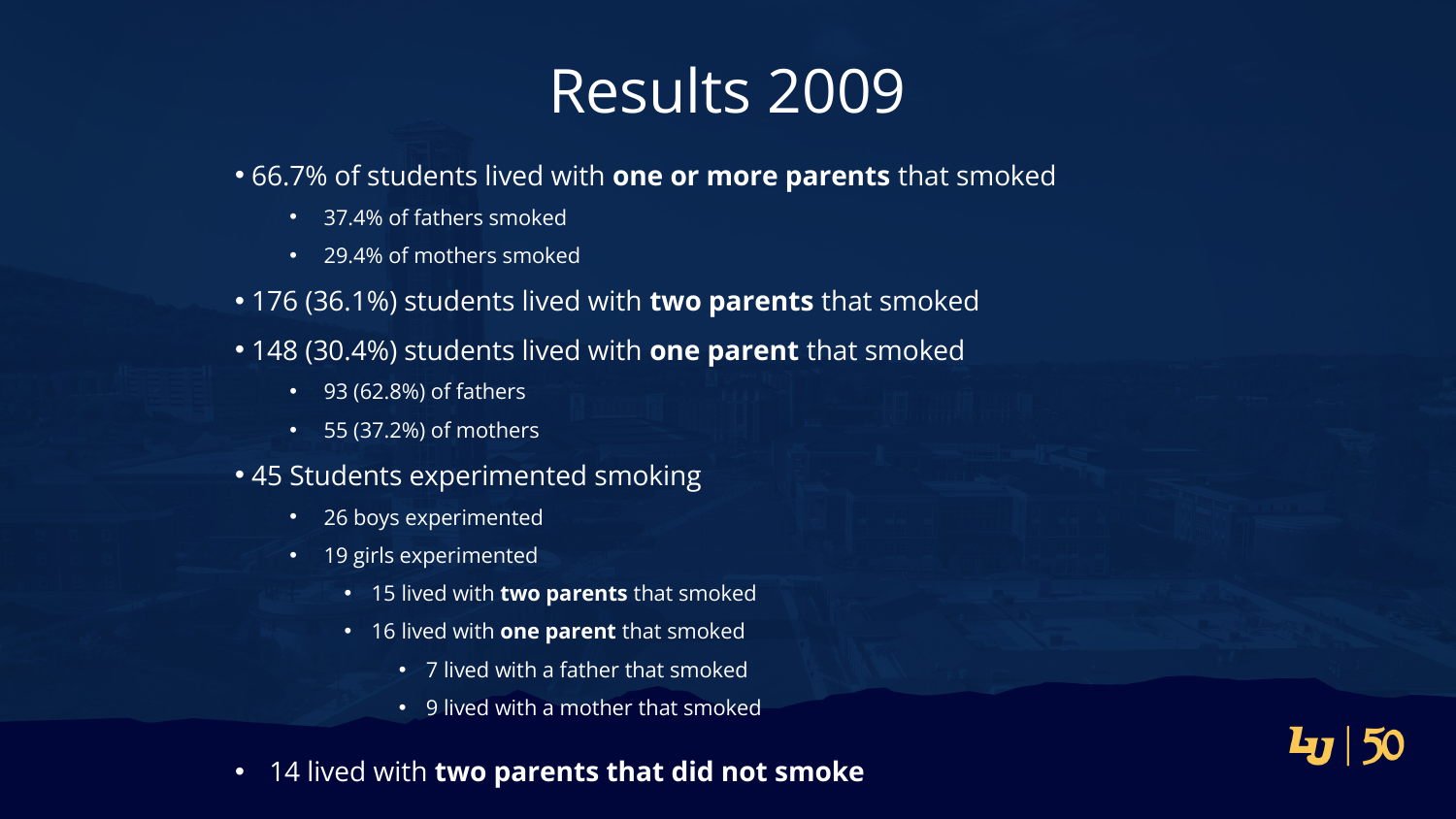

Results 2009
 66.7% of students lived with one or more parents that smoked
37.4% of fathers smoked
29.4% of mothers smoked
 176 (36.1%) students lived with two parents that smoked
 148 (30.4%) students lived with one parent that smoked
93 (62.8%) of fathers
55 (37.2%) of mothers
 45 Students experimented smoking
26 boys experimented
19 girls experimented
15 lived with two parents that smoked
16 lived with one parent that smoked
7 lived with a father that smoked
9 lived with a mother that smoked
14 lived with two parents that did not smoke